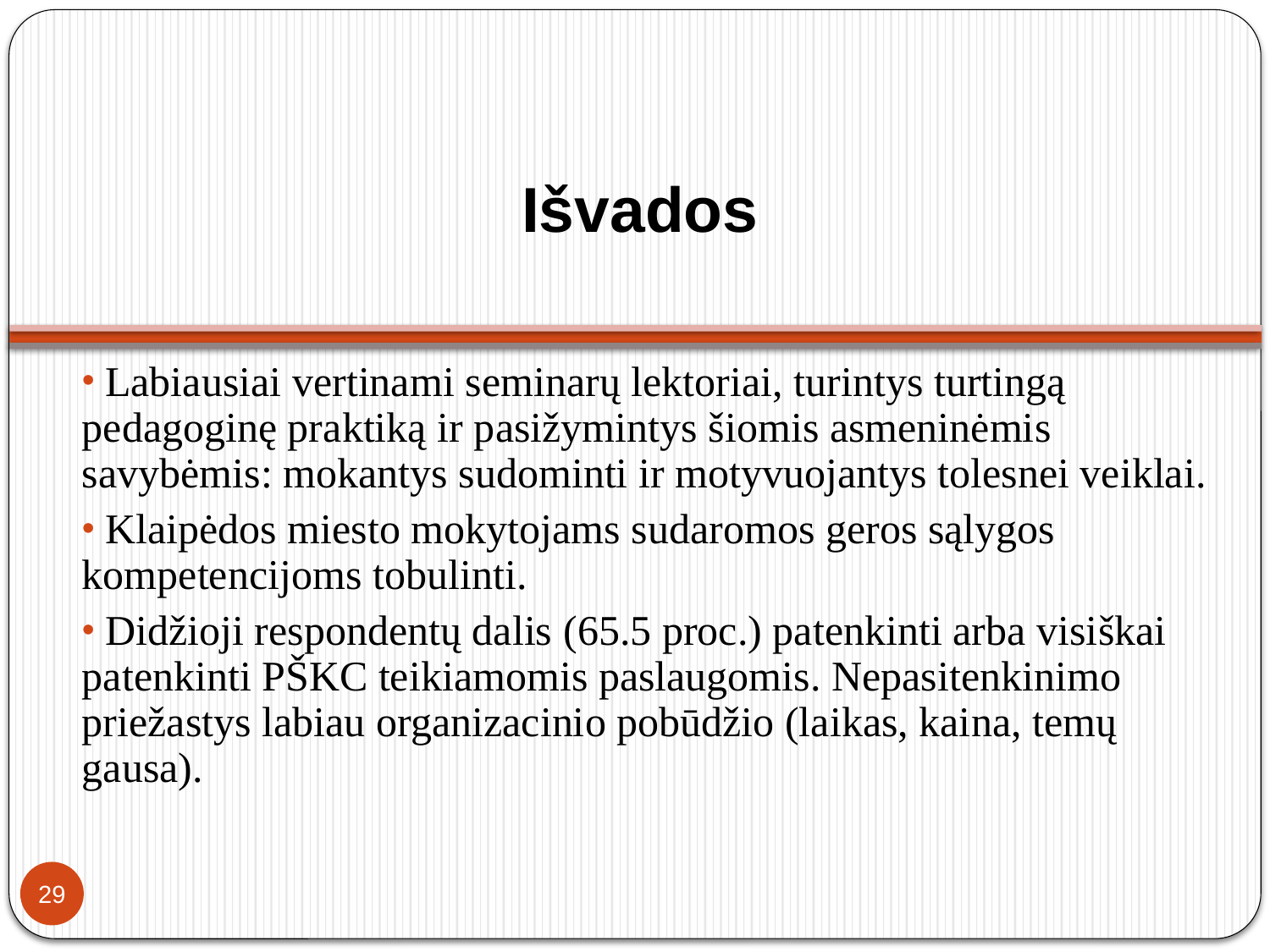

# Išvados
 Labiausiai vertinami seminarų lektoriai, turintys turtingą pedagoginę praktiką ir pasižymintys šiomis asmeninėmis savybėmis: mokantys sudominti ir motyvuojantys tolesnei veiklai.
 Klaipėdos miesto mokytojams sudaromos geros sąlygos kompetencijoms tobulinti.
 Didžioji respondentų dalis (65.5 proc.) patenkinti arba visiškai patenkinti PŠKC teikiamomis paslaugomis. Nepasitenkinimo priežastys labiau organizacinio pobūdžio (laikas, kaina, temų gausa).
29